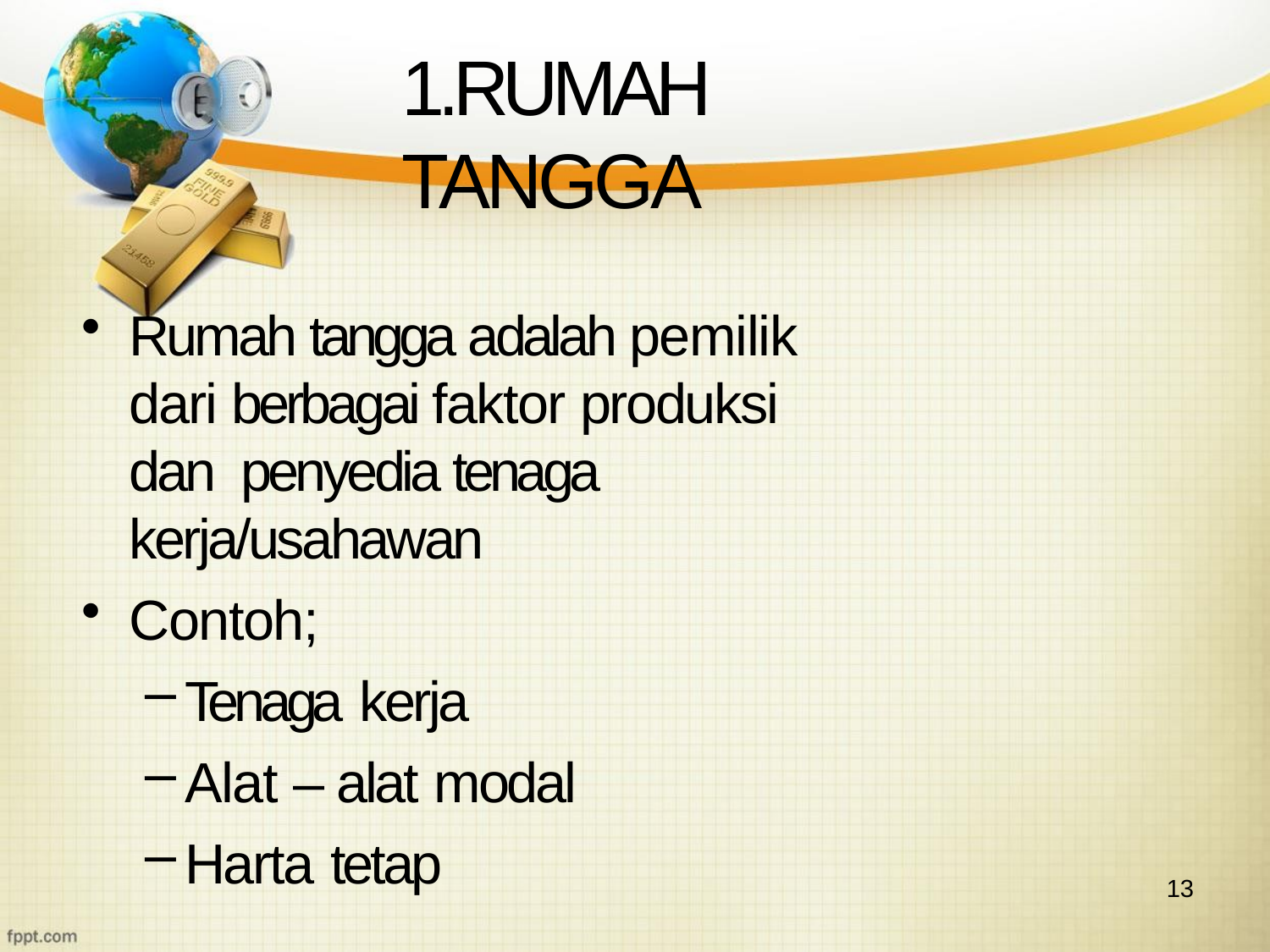

# 1.RUMAH TANGGA
Rumah tangga adalah pemilik  dari berbagai faktor produksi dan  penyedia tenaga kerja/usahawan
Contoh;
Tenaga kerja
Alat – alat modal
Harta tetap
13